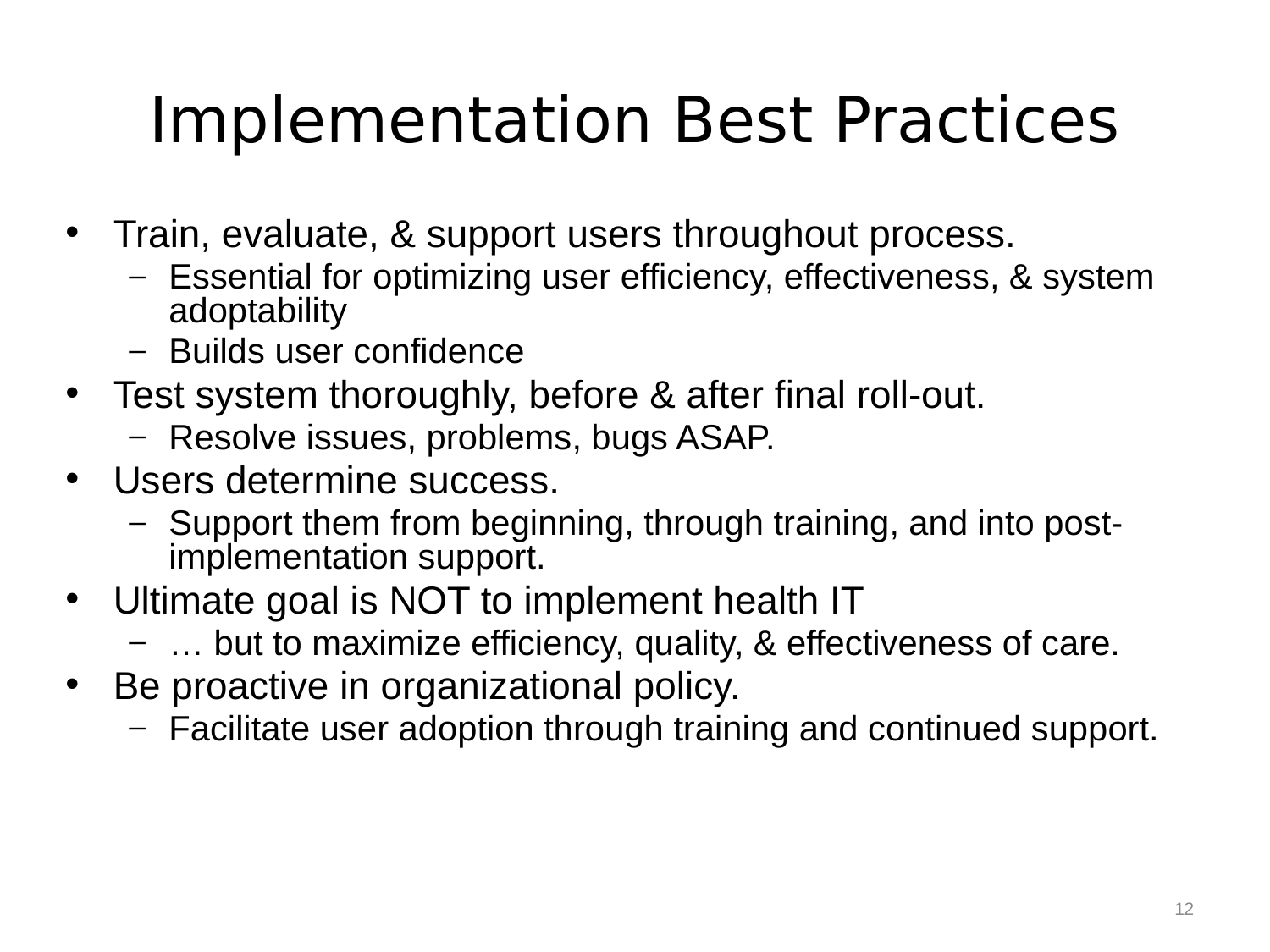

# Implementation Best Practices
Train, evaluate, & support users throughout process.
Essential for optimizing user efficiency, effectiveness, & system adoptability
Builds user confidence
Test system thoroughly, before & after final roll-out.
Resolve issues, problems, bugs ASAP.
Users determine success.
Support them from beginning, through training, and into post-implementation support.
Ultimate goal is NOT to implement health IT
… but to maximize efficiency, quality, & effectiveness of care.
Be proactive in organizational policy.
Facilitate user adoption through training and continued support.

12